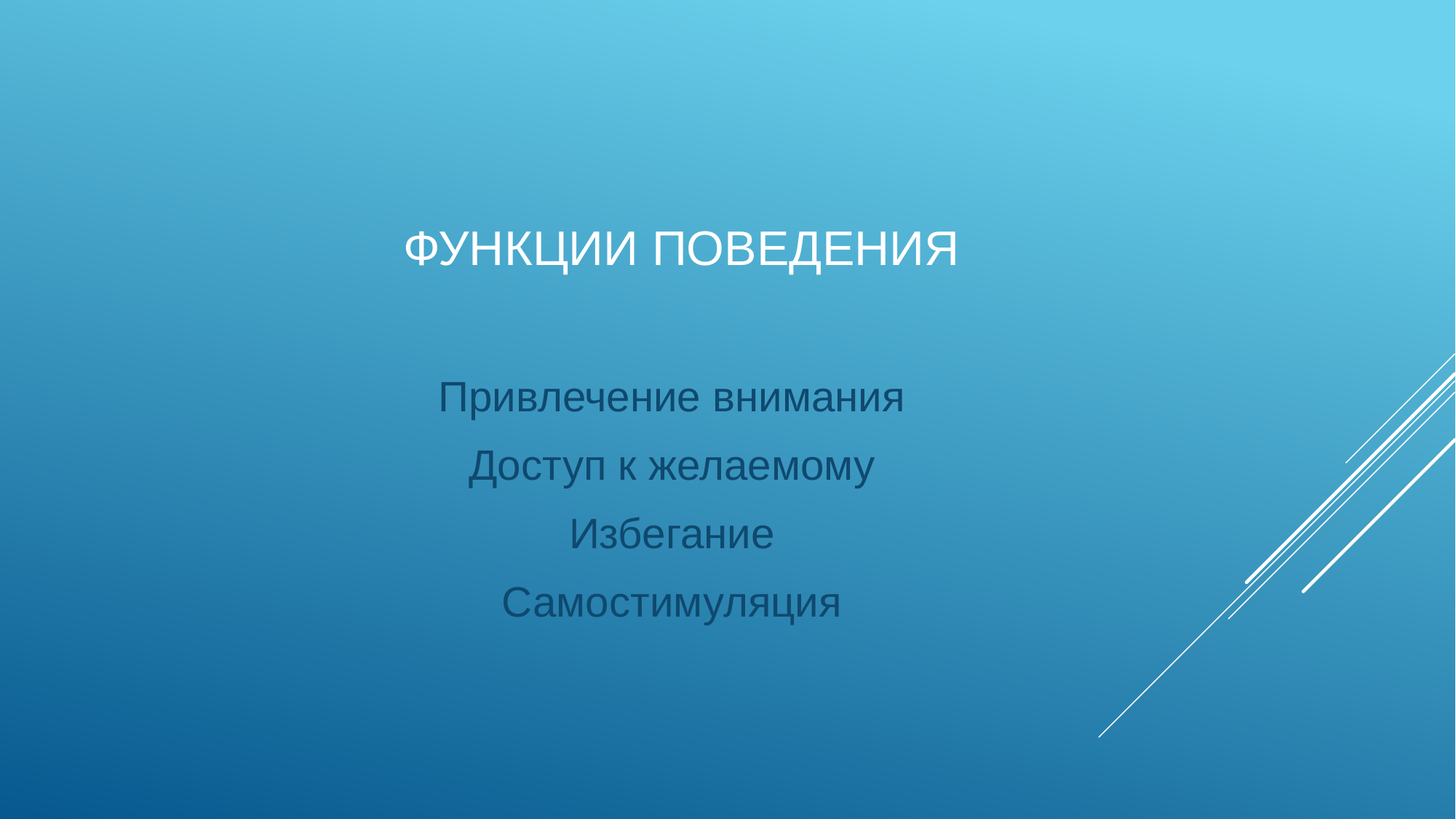

# Функции поведения
Привлечение внимания
Доступ к желаемому
Избегание
Самостимуляция